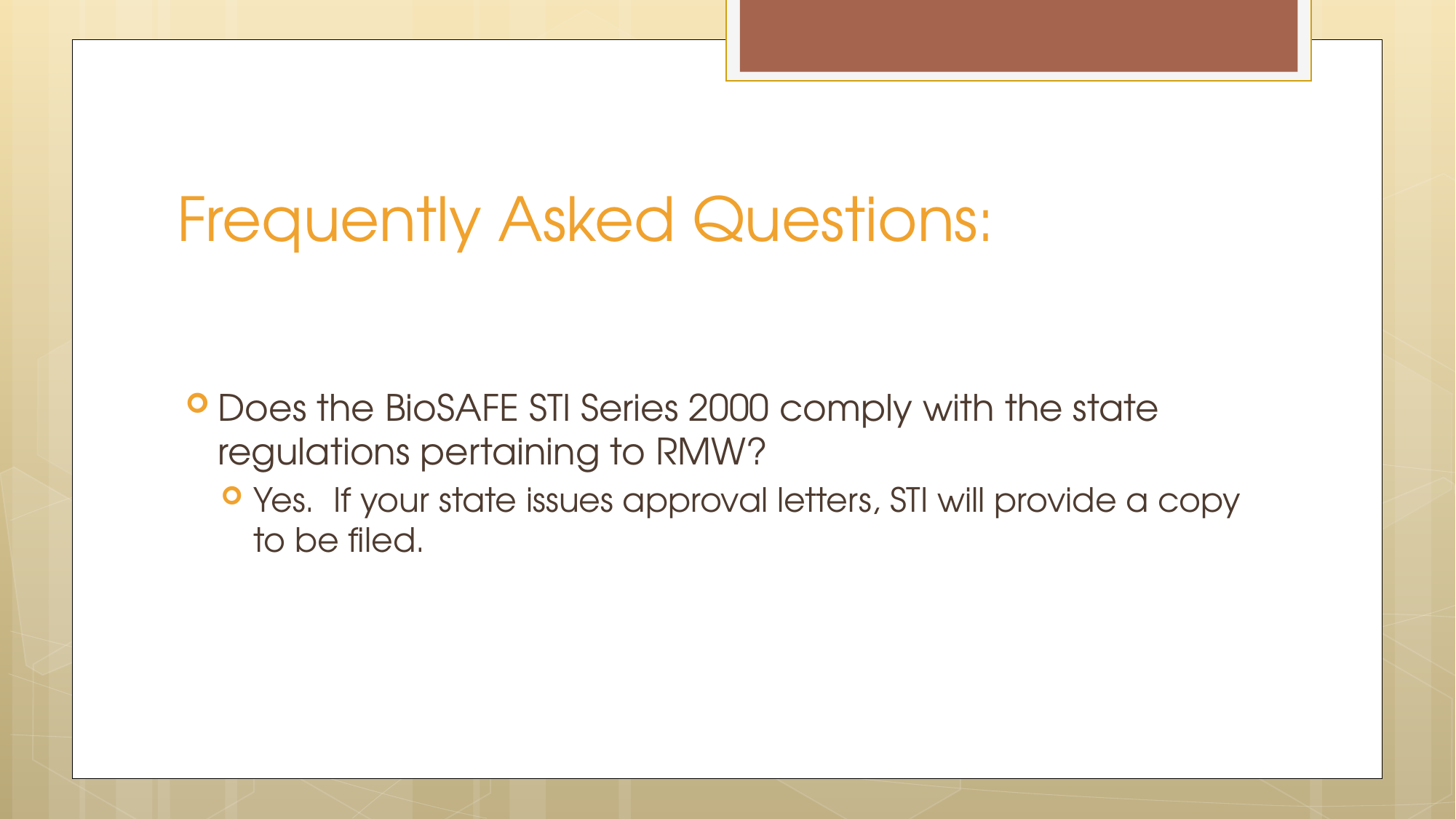

# Frequently Asked Questions:

Does the BioSAFE STI Series 2000 comply with the state regulations pertaining to RMW?
Yes.  If your state issues approval letters, STI will provide a copy to be filed.